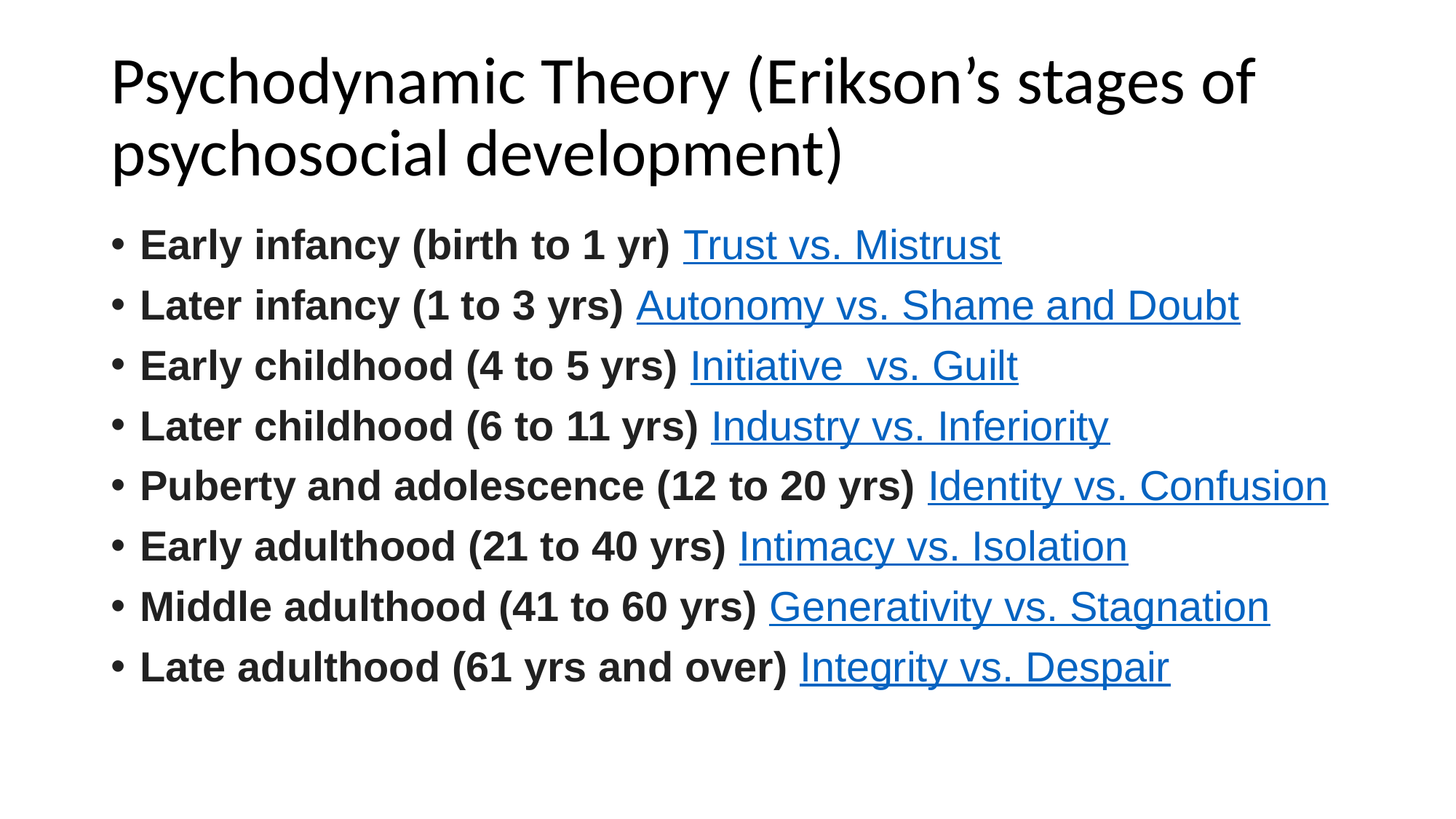

# Psychodynamic Theory (Erikson’s stages of psychosocial development)
Early infancy (birth to 1 yr) Trust vs. Mistrust
Later infancy (1 to 3 yrs) Autonomy vs. Shame and Doubt
Early childhood (4 to 5 yrs) Initiative  vs. Guilt
Later childhood (6 to 11 yrs) Industry vs. Inferiority
Puberty and adolescence (12 to 20 yrs) Identity vs. Confusion
Early adulthood (21 to 40 yrs) Intimacy vs. Isolation
Middle adulthood (41 to 60 yrs) Generativity vs. Stagnation
Late adulthood (61 yrs and over) Integrity vs. Despair